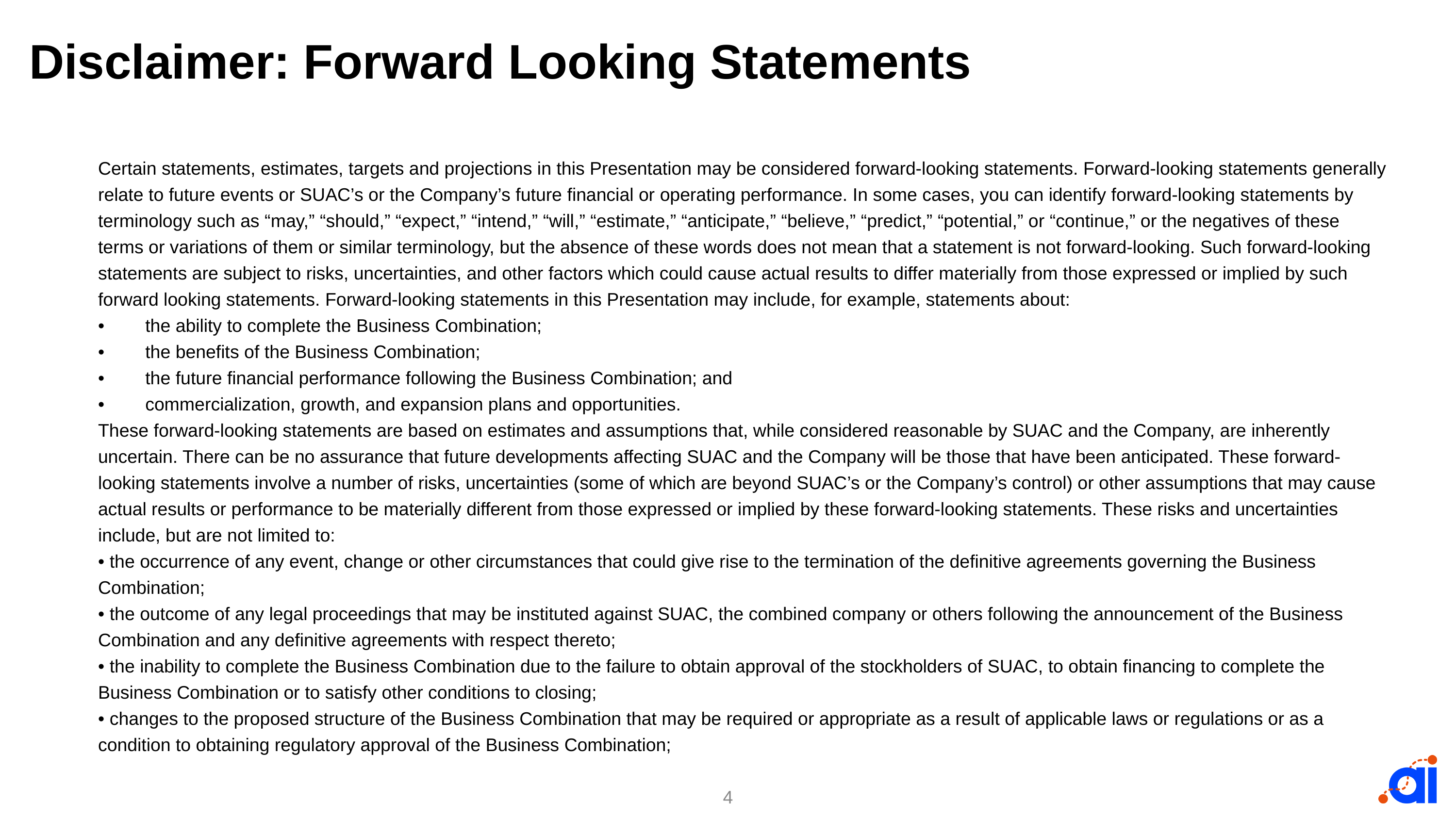

Disclaimer: Forward Looking Statements
Certain statements, estimates, targets and projections in this Presentation may be considered forward-looking statements. Forward-looking statements generally relate to future events or SUAC’s or the Company’s future financial or operating performance. In some cases, you can identify forward-looking statements by terminology such as “may,” “should,” “expect,” “intend,” “will,” “estimate,” “anticipate,” “believe,” “predict,” “potential,” or “continue,” or the negatives of these terms or variations of them or similar terminology, but the absence of these words does not mean that a statement is not forward-looking. Such forward-looking statements are subject to risks, uncertainties, and other factors which could cause actual results to differ materially from those expressed or implied by such forward looking statements. Forward-looking statements in this Presentation may include, for example, statements about:
•        the ability to complete the Business Combination;
•        the benefits of the Business Combination;
•        the future financial performance following the Business Combination; and
•        commercialization, growth, and expansion plans and opportunities.
These forward-looking statements are based on estimates and assumptions that, while considered reasonable by SUAC and the Company, are inherently uncertain. There can be no assurance that future developments affecting SUAC and the Company will be those that have been anticipated. These forward-looking statements involve a number of risks, uncertainties (some of which are beyond SUAC’s or the Company’s control) or other assumptions that may cause actual results or performance to be materially different from those expressed or implied by these forward-looking statements. These risks and uncertainties include, but are not limited to:
• the occurrence of any event, change or other circumstances that could give rise to the termination of the definitive agreements governing the Business Combination;
• the outcome of any legal proceedings that may be instituted against SUAC, the combined company or others following the announcement of the Business Combination and any definitive agreements with respect thereto;
• the inability to complete the Business Combination due to the failure to obtain approval of the stockholders of SUAC, to obtain financing to complete the Business Combination or to satisfy other conditions to closing;
• changes to the proposed structure of the Business Combination that may be required or appropriate as a result of applicable laws or regulations or as a condition to obtaining regulatory approval of the Business Combination;

4